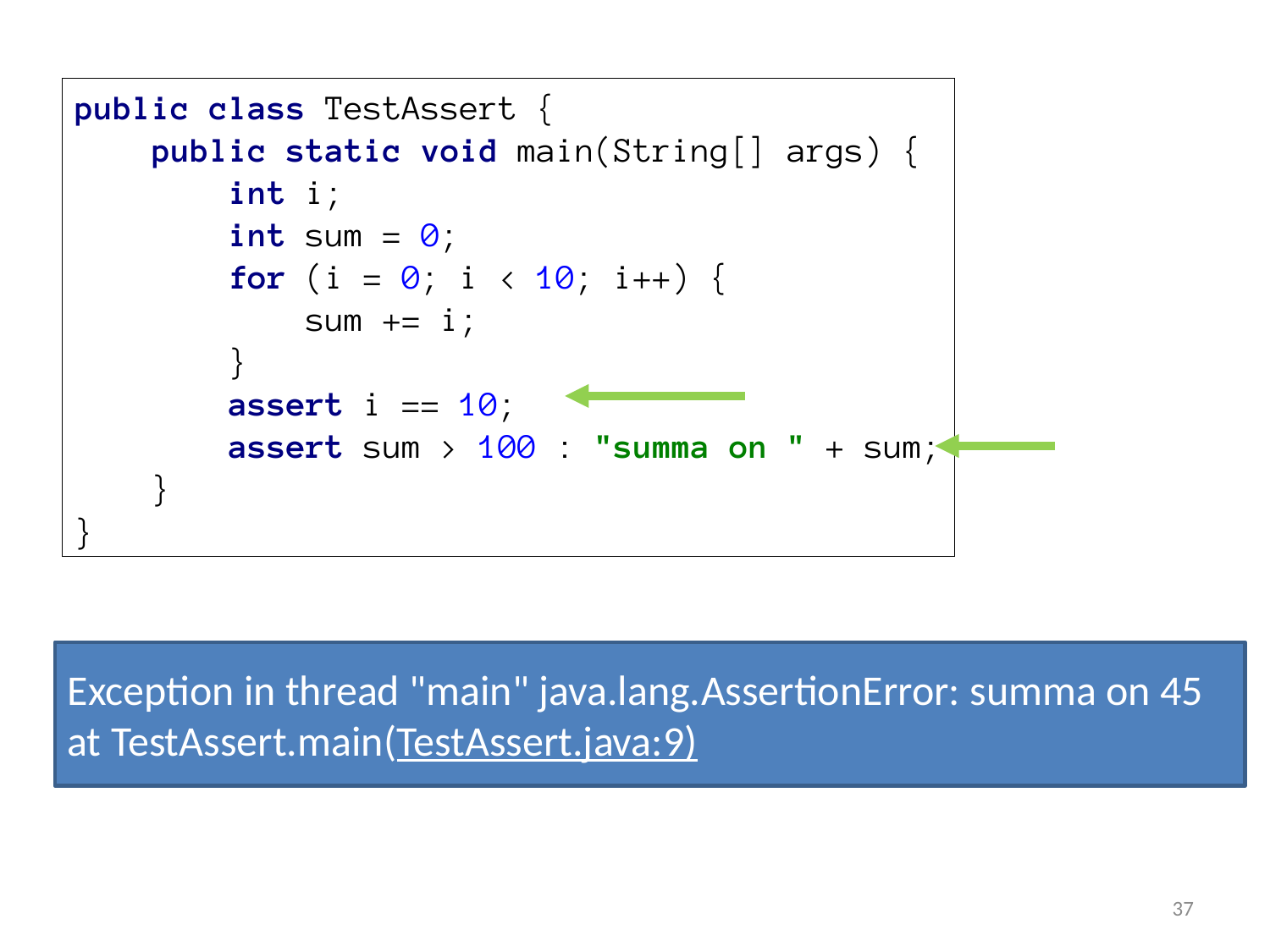

public class TestAssert {
    public static void main(String[] args) {
        int i;
        int sum = 0;
        for (i = 0; i < 10; i++) {
            sum += i;
        }
        assert i == 10;
        assert sum > 100 : "summa on " + sum;
    }
}
Exception in thread "main" java.lang.AssertionError: summa on 45
at TestAssert.main(TestAssert.java:9)
37